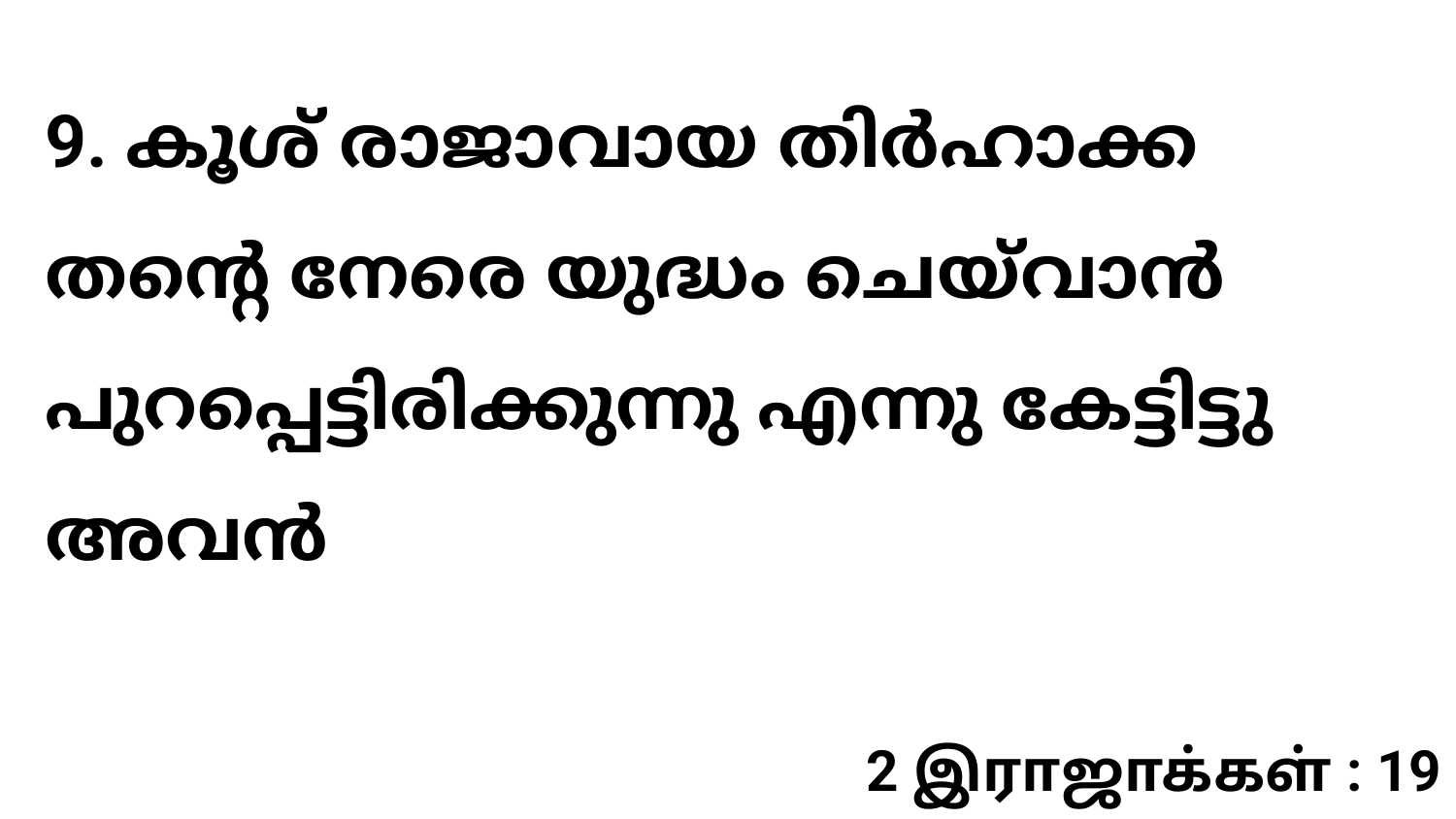

9. കൂശ് രാജാവായ തിർഹാക്ക തന്റെ നേരെ യുദ്ധം ചെയ്‍വാൻ പുറപ്പെട്ടിരിക്കുന്നു എന്നു കേട്ടിട്ടു അവൻ
2 இராஜாக்கள் : 19